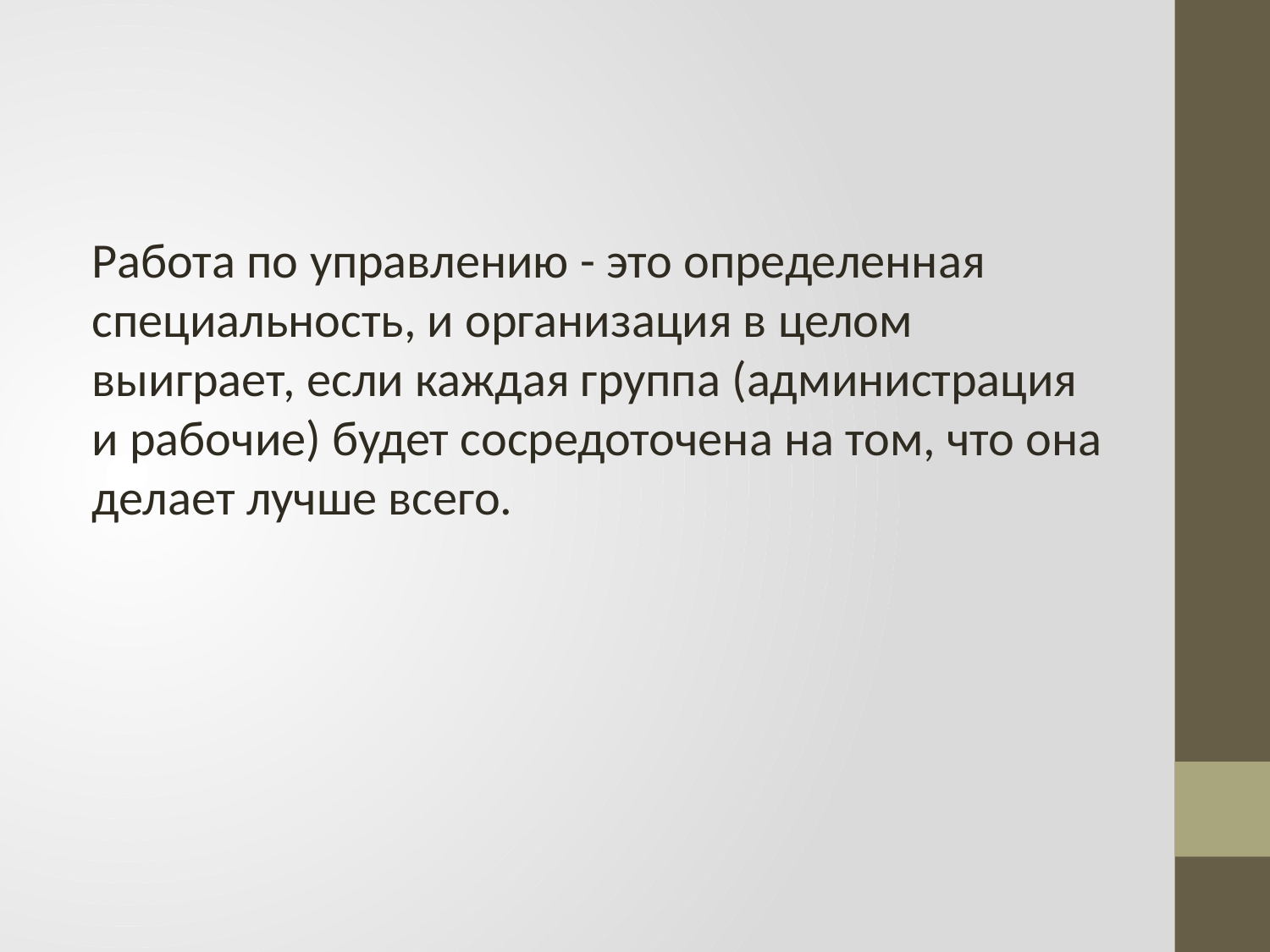

Работа по управлению - это определенная специальность, и организация в целом выиграет, если каждая группа (администрация и рабочие) будет сосредоточена на том, что она делает лучше всего.